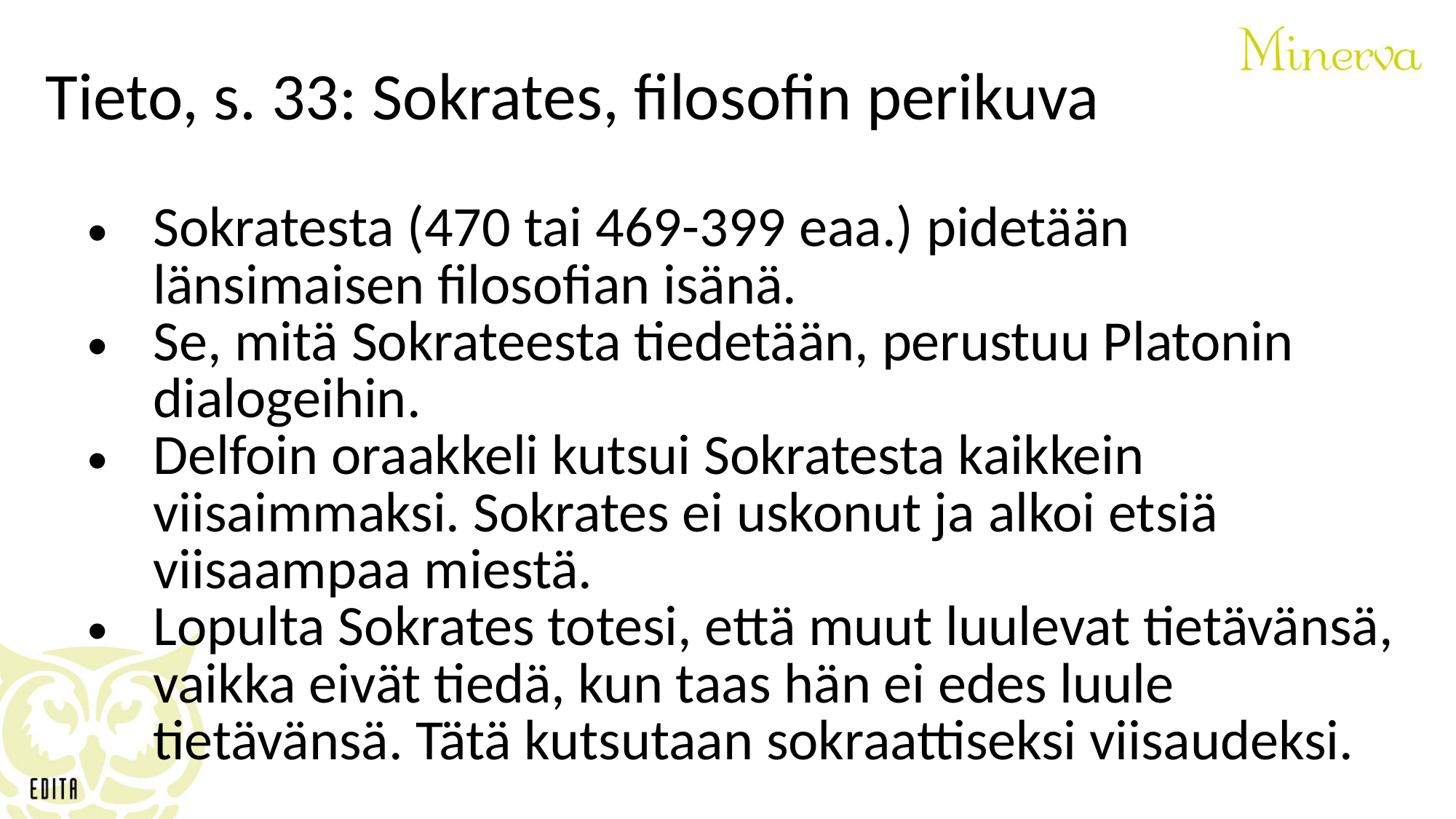

Tieto, s. 33: Sokrates, filosofin perikuva
Sokratesta (470 tai 469-399 eaa.) pidetään länsimaisen filosofian isänä.
Se, mitä Sokrateesta tiedetään, perustuu Platonin dialogeihin.
Delfoin oraakkeli kutsui Sokratesta kaikkein viisaimmaksi. Sokrates ei uskonut ja alkoi etsiä viisaampaa miestä.
Lopulta Sokrates totesi, että muut luulevat tietävänsä, vaikka eivät tiedä, kun taas hän ei edes luule tietävänsä. Tätä kutsutaan sokraattiseksi viisaudeksi.